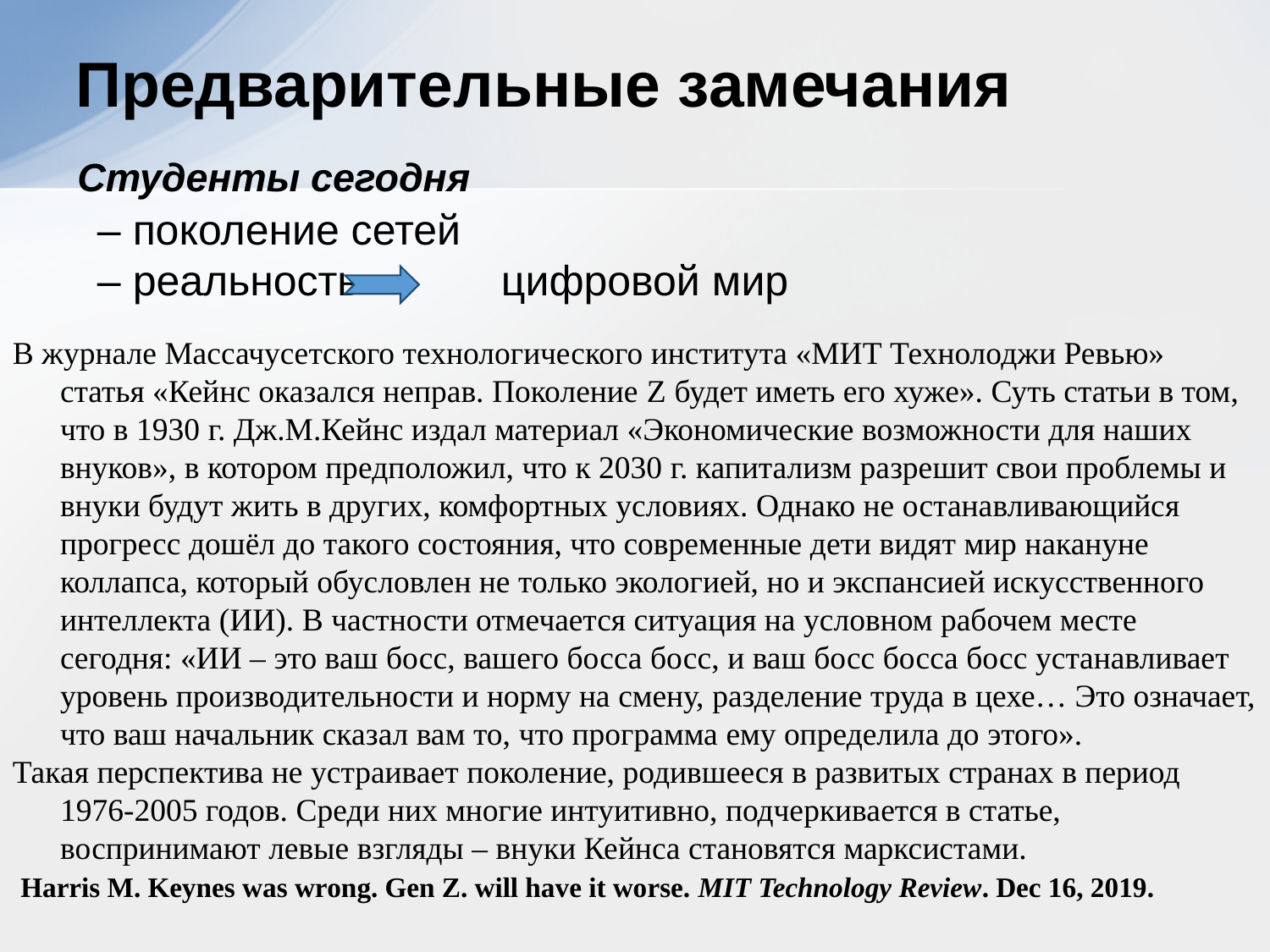

# Предварительные замечания

Студенты сегодня
– поколение сетей
– реальность            цифровой мир

В журнале Массачусетского технологического института «МИТ Технолоджи Ревью» статья «Кейнс оказался неправ. Поколение Z будет иметь его хуже». Суть статьи в том, что в 1930 г. Дж.М.Кейнс издал материал «Экономические возможности для наших внуков», в котором предположил, что к 2030 г. капитализм разрешит свои проблемы и внуки будут жить в других, комфортных условиях. Однако не останавливающийся прогресс дошёл до такого состояния, что современные дети видят мир накануне коллапса, который обусловлен не только экологией, но и экспансией искусственного интеллекта (ИИ). В частности отмечается ситуация на условном рабочем месте сегодня: «ИИ – это ваш босс, вашего босса босс, и ваш босс босса босс устанавливает уровень производительности и норму на смену, разделение труда в цехе… Это означает, что ваш начальник сказал вам то, что программа ему определила до этого».
Такая перспектива не устраивает поколение, родившееся в развитых странах в период 1976-2005 годов. Среди них многие интуитивно, подчеркивается в статье, воспринимают левые взгляды – внуки Кейнса становятся марксистами.
 Harris M. Keynes was wrong. Gen Z. will have it worse. MIT Technology Review. Dec 16, 2019.